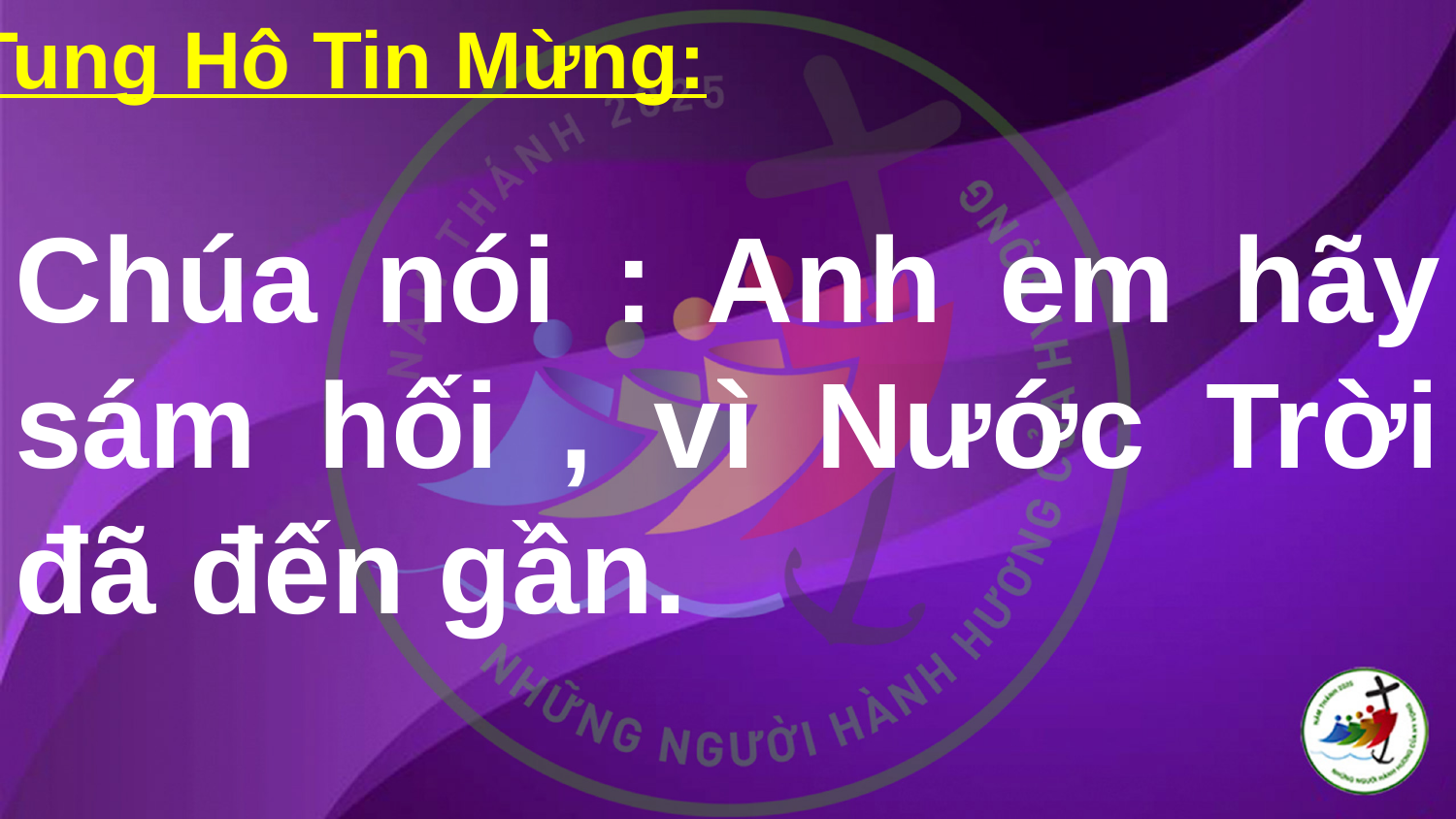

Tung Hô Tin Mừng:
# Chúa nói : Anh em hãy sám hối , vì Nước Trời đã đến gần.